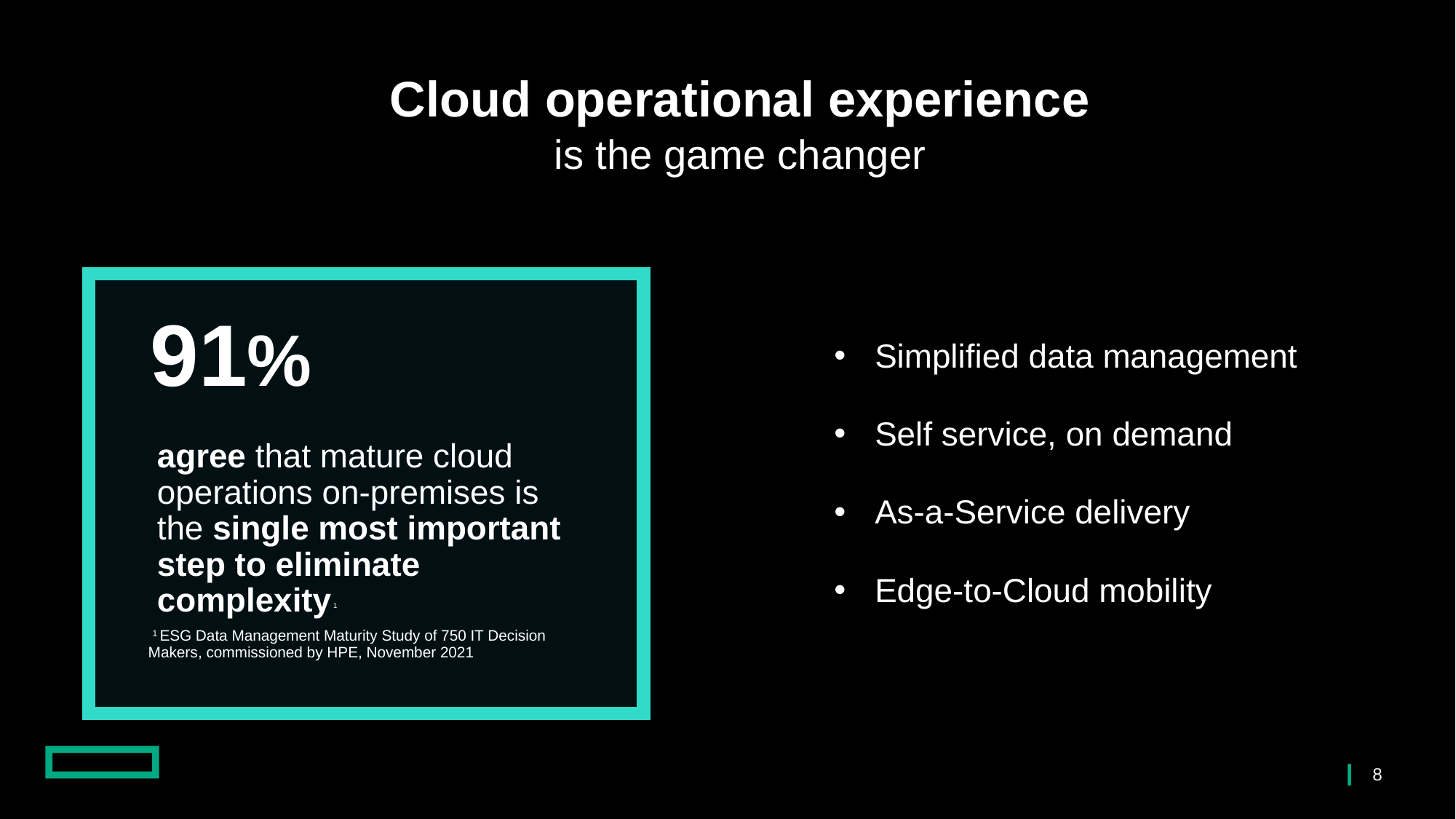

Cloud operational experience
is the game changer

91%
Simplified data management

Self service, on demand

As-a-Service delivery

Edge-to-Cloud mobility

agree that mature cloud operations on-premises is the single most important step to eliminate complexity 1
 1 ESG Data Management Maturity Study of 750 IT Decision Makers, commissioned by HPE, November 2021
8